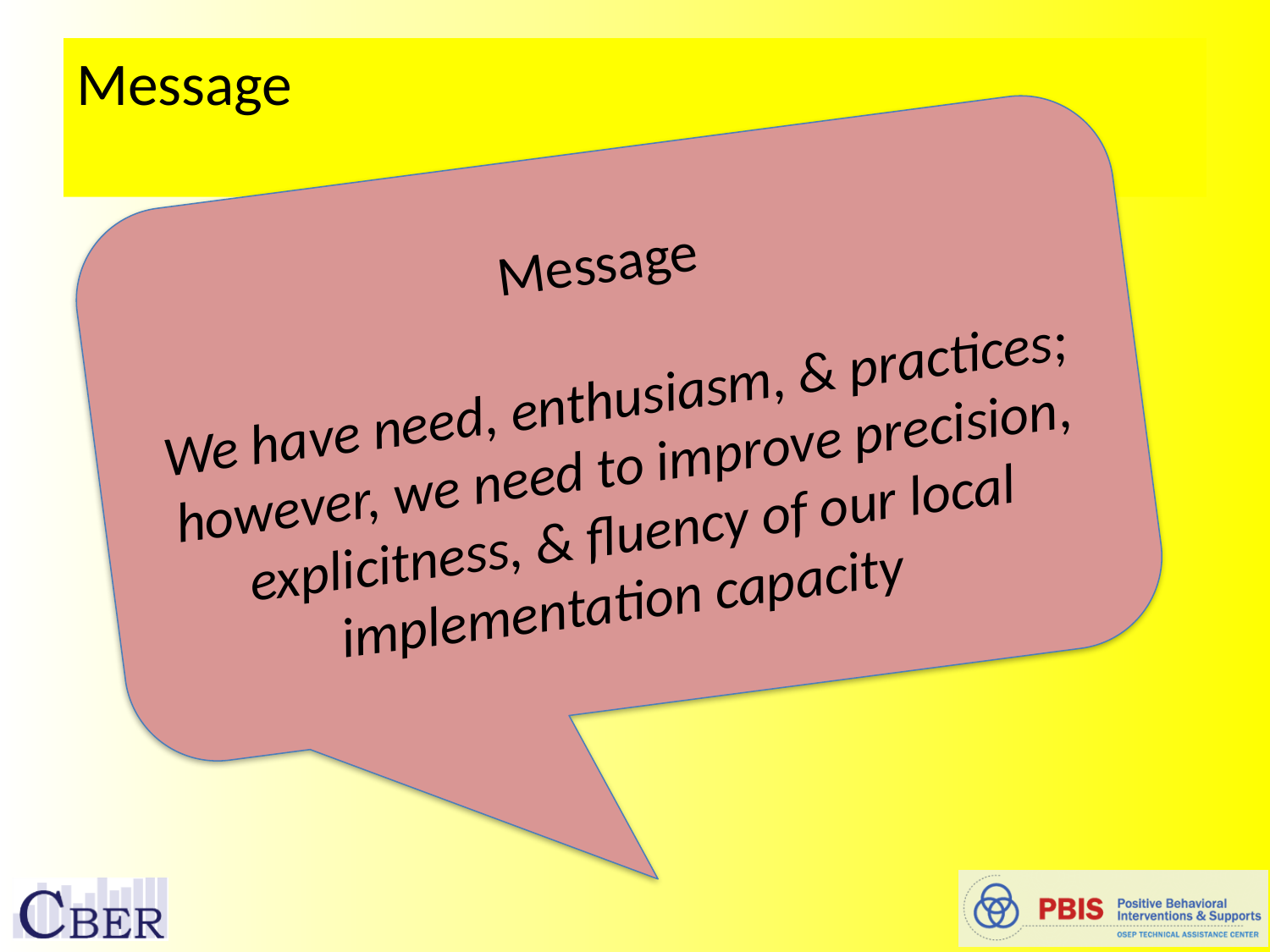

# Message
Message

We have need, enthusiasm, & practices; however, we need to improve precision, explicitness, & fluency of our local implementation capacity